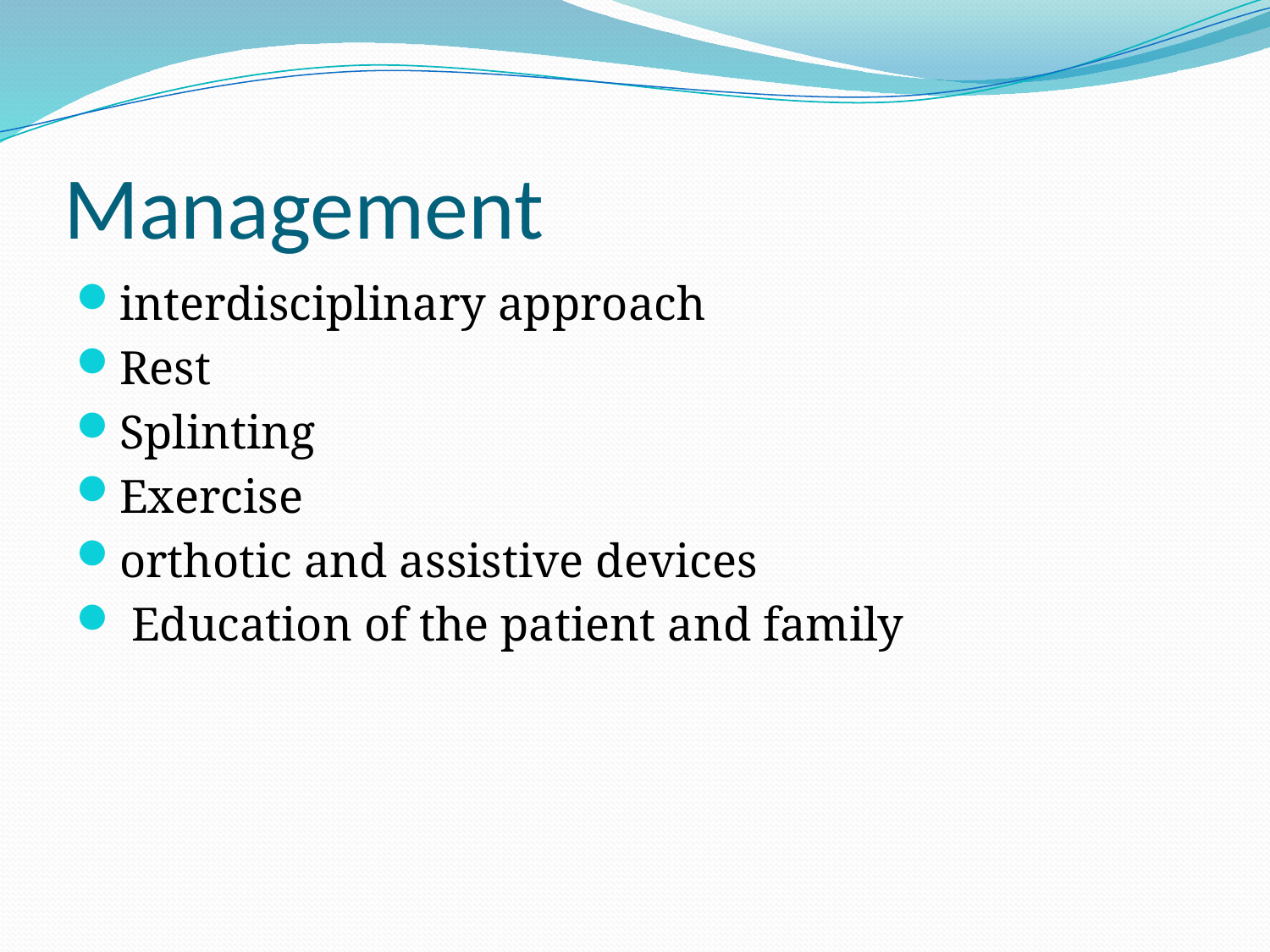

# Management
interdisciplinary approach
Rest
Splinting
Exercise
orthotic and assistive devices
 Education of the patient and family